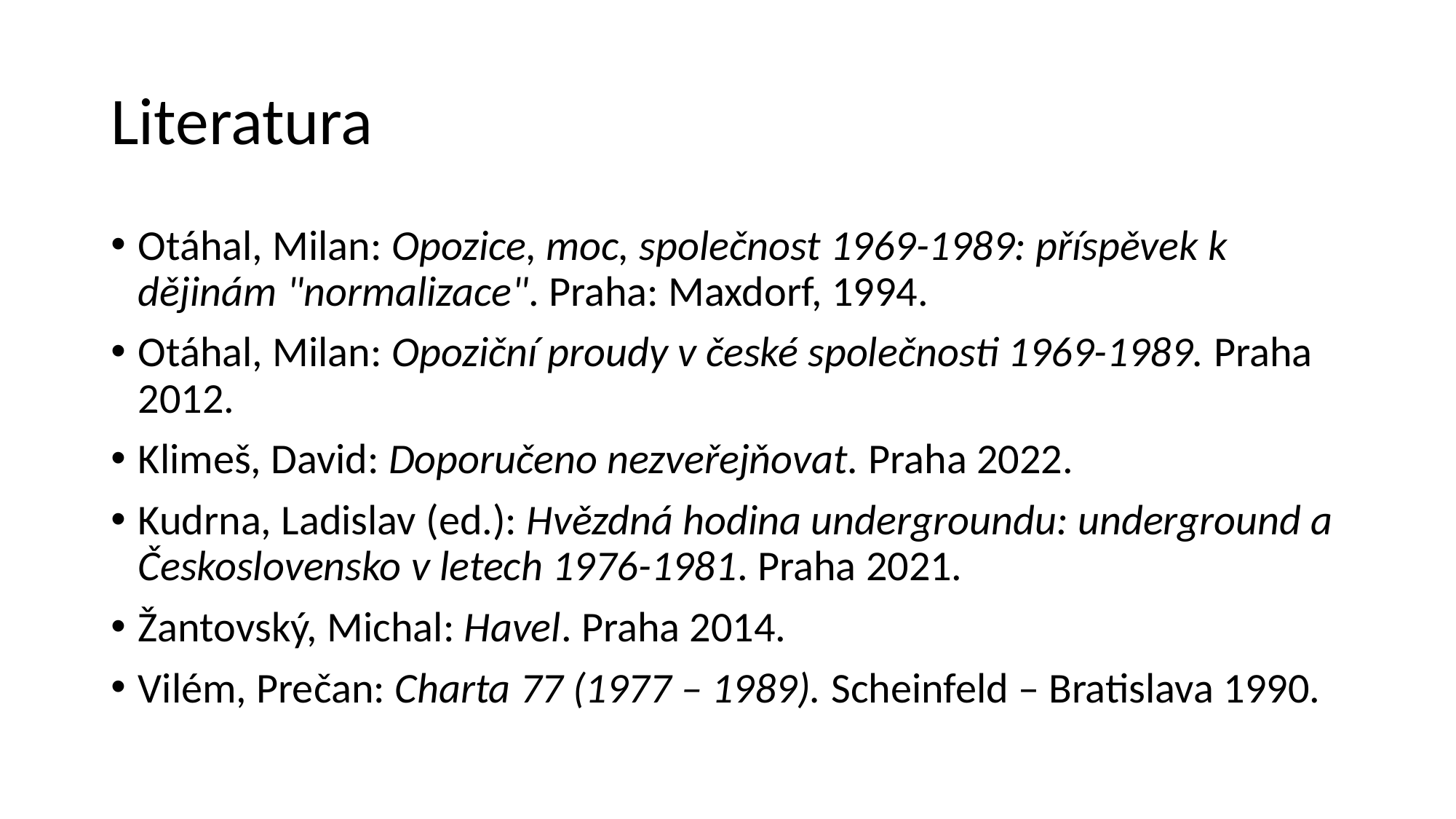

# Literatura
Otáhal, Milan: Opozice, moc, společnost 1969-1989: příspěvek k dějinám "normalizace". Praha: Maxdorf, 1994.
Otáhal, Milan: Opoziční proudy v české společnosti 1969-1989. Praha 2012.
Klimeš, David: Doporučeno nezveřejňovat. Praha 2022.
Kudrna, Ladislav (ed.): Hvězdná hodina undergroundu: underground a Československo v letech 1976-1981. Praha 2021.
Žantovský, Michal: Havel. Praha 2014.
Vilém, Prečan: Charta 77 (1977 – 1989). Scheinfeld – Bratislava 1990.